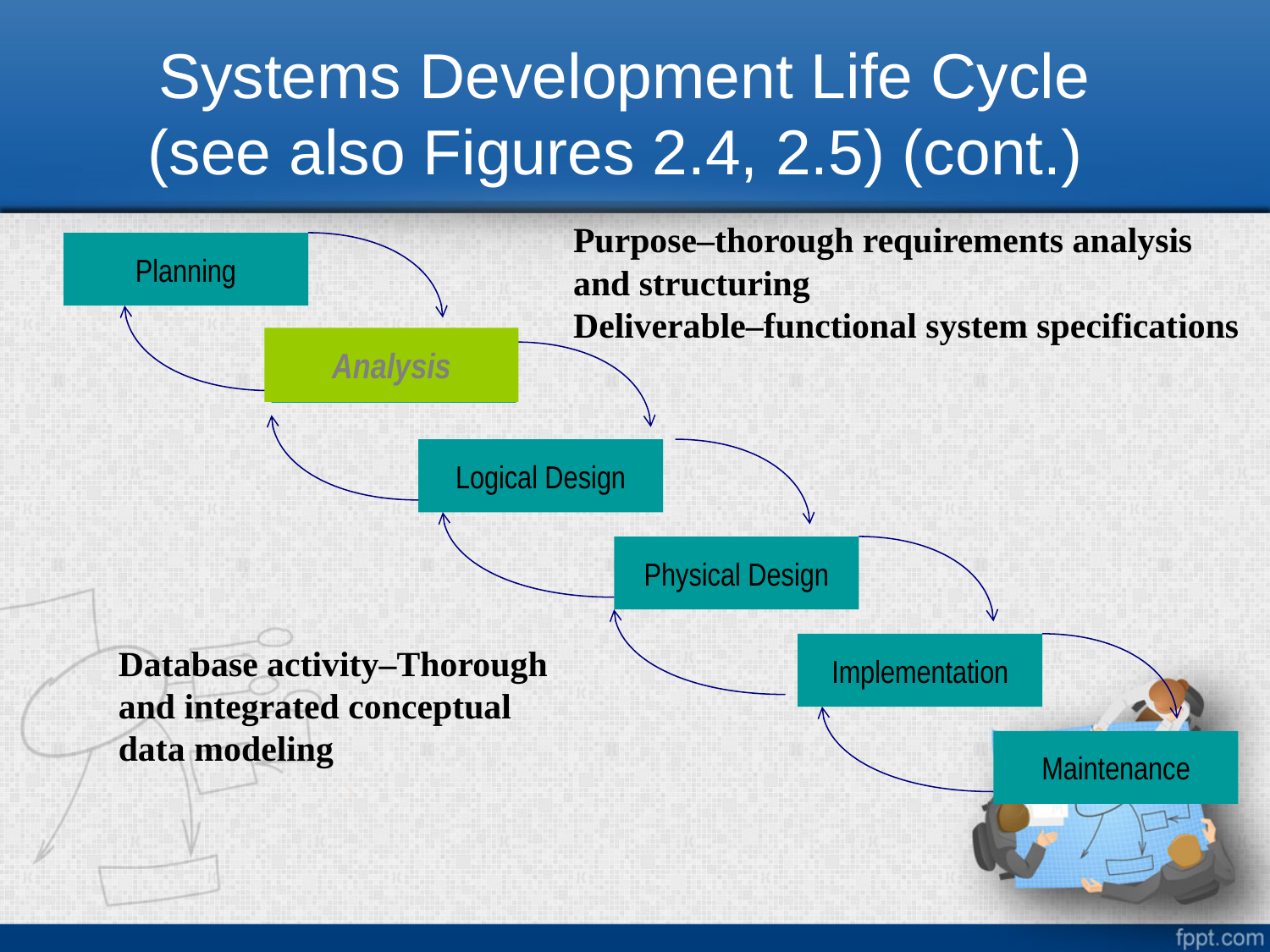

# Systems Development Life Cycle (see also Figures 2.4, 2.5) (cont.)
Purpose–thorough requirements analysis and structuring
Deliverable–functional system specifications
Planning

Analysis

Logical Design

Physical Design

Implementation

Maintenance
Analysis
Database activity–Thorough and integrated conceptual data modeling